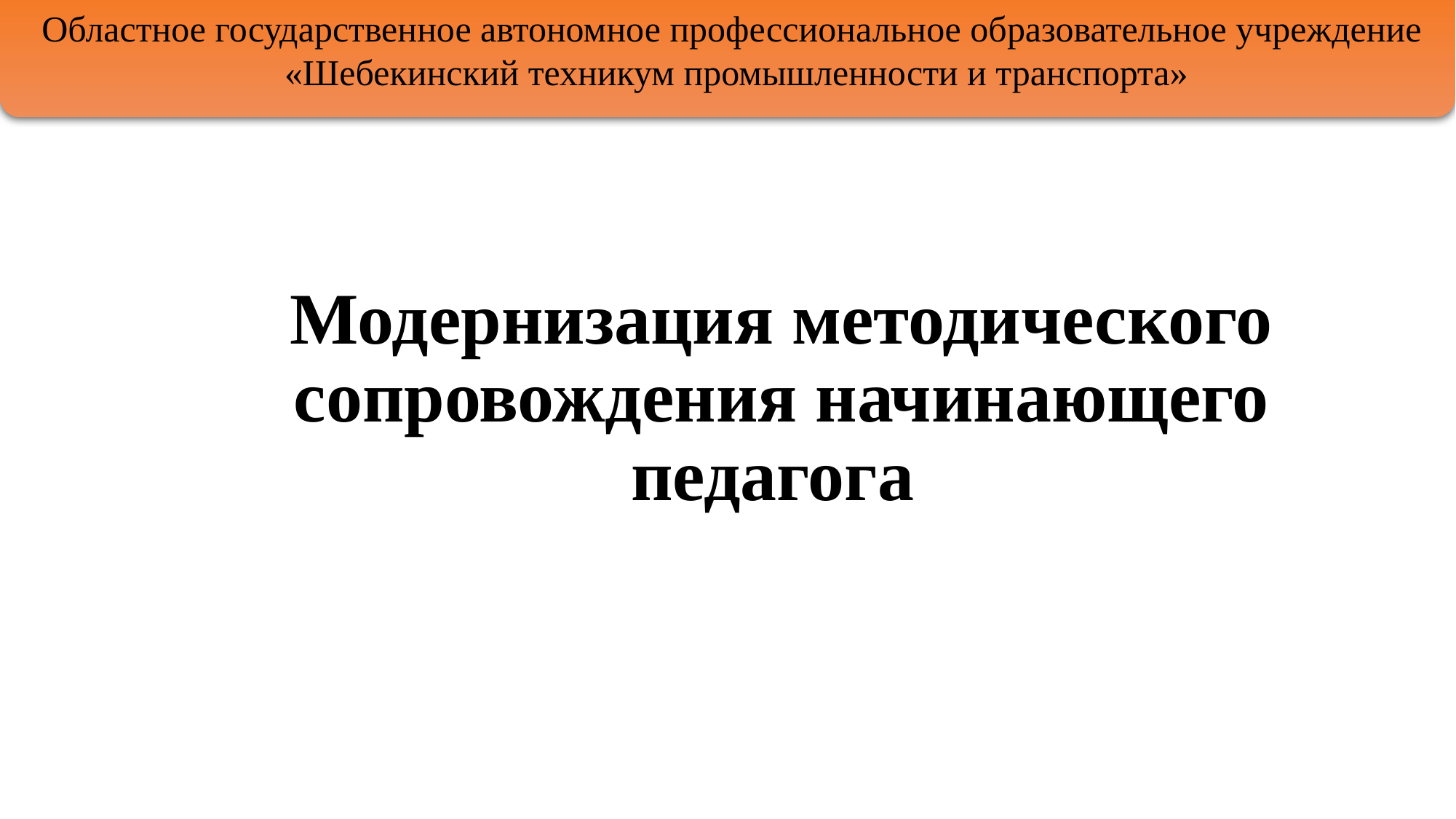

Областное государственное автономное профессиональное образовательное учреждение
«Шебекинский техникум промышленности и транспорта»

# Модернизация методического сопровождения начинающего педагога